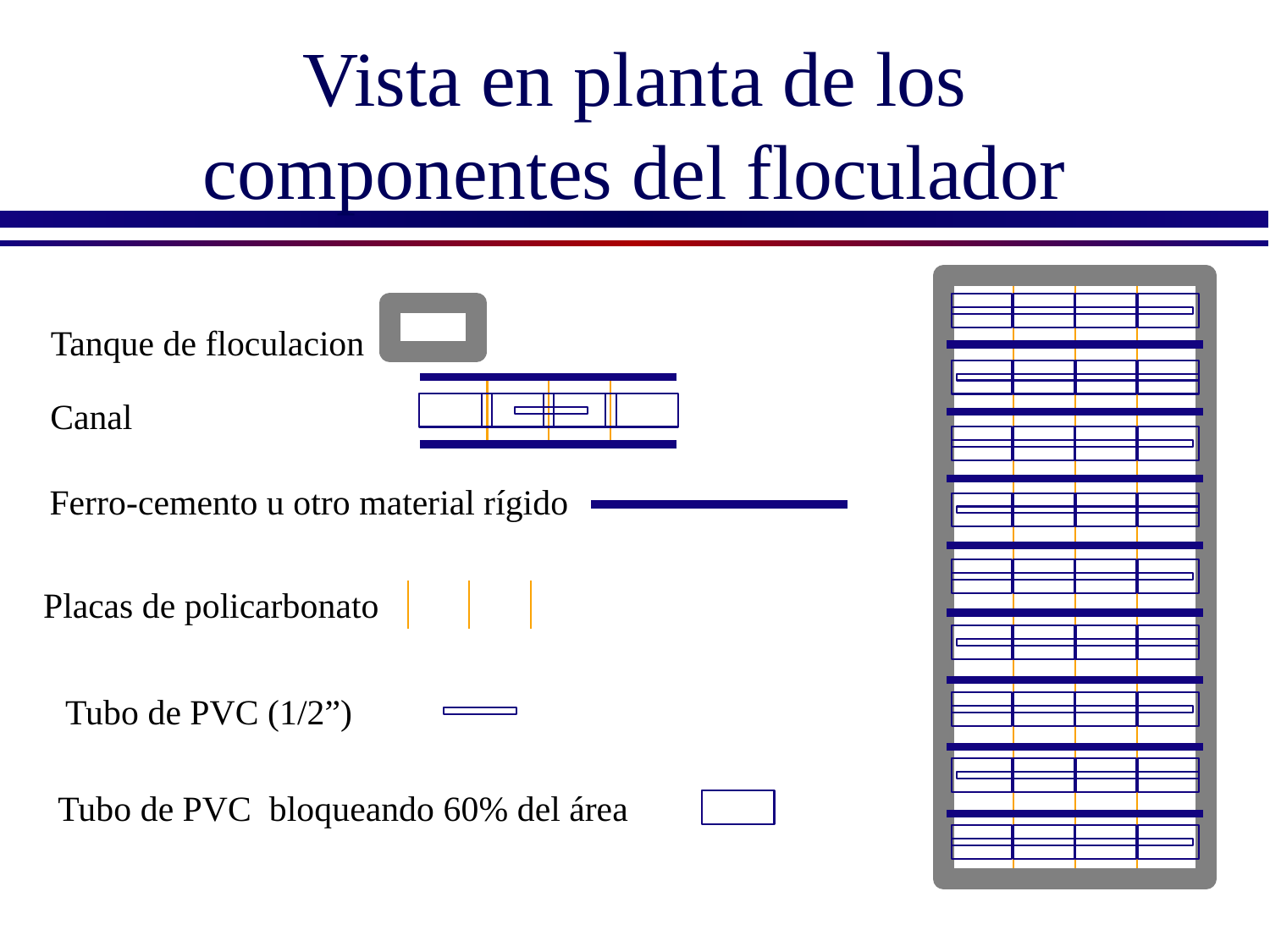

# Vista en planta de los componentes del floculador

Tanque de floculacion

Canal

Ferro-cemento u otro material rígido
Placas de policarbonato

Tubo de PVC (1/2”)

Tubo de PVC  bloqueando 60% del área